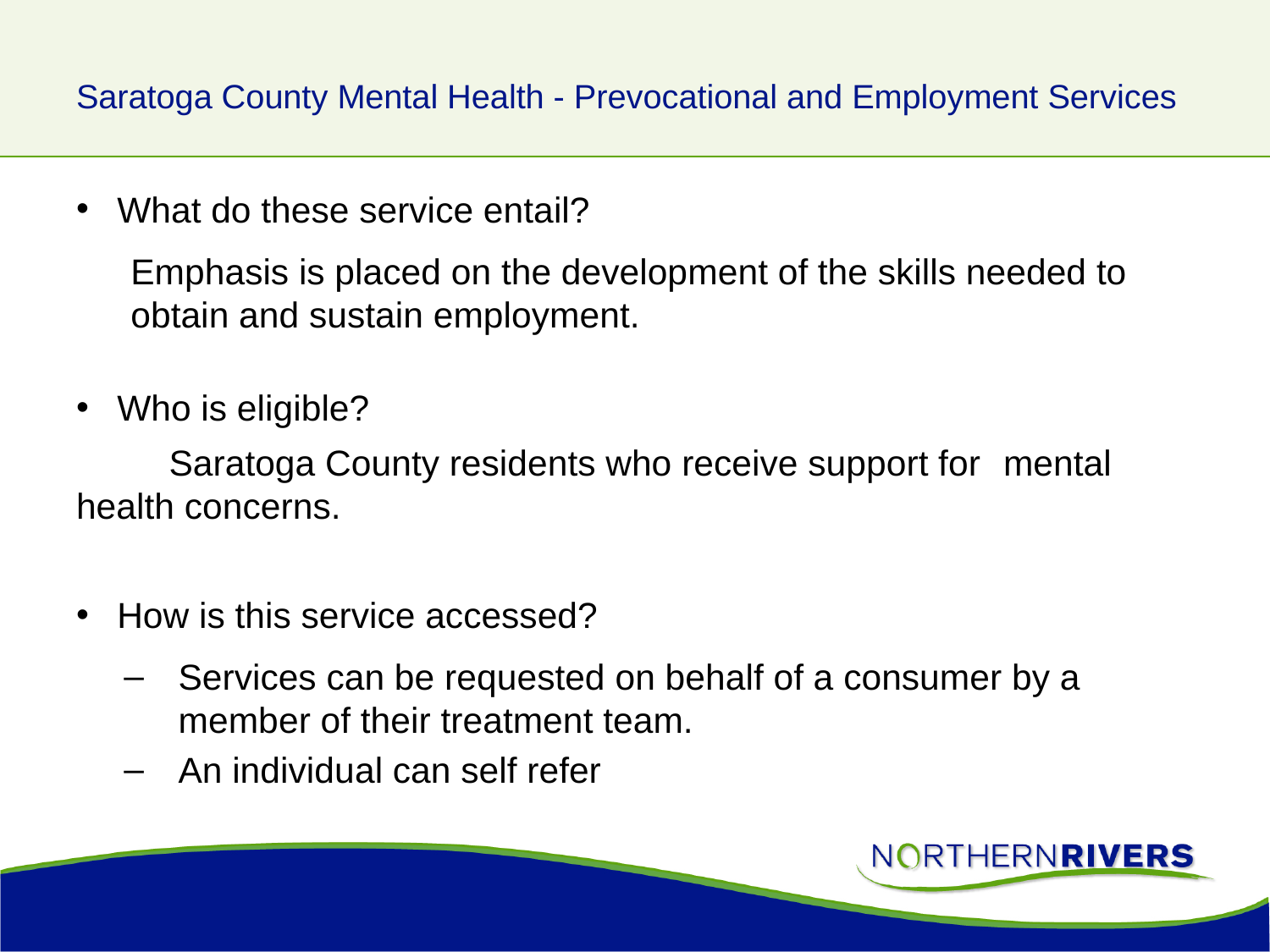

# Saratoga County Mental Health - Prevocational and Employment Services
What do these service entail?
Emphasis is placed on the development of the skills needed to obtain and sustain employment.

Who is eligible?
	Saratoga County residents who receive support for 	mental health concerns.

How is this service accessed?
Services can be requested on behalf of a consumer by a member of their treatment team.
An individual can self refer